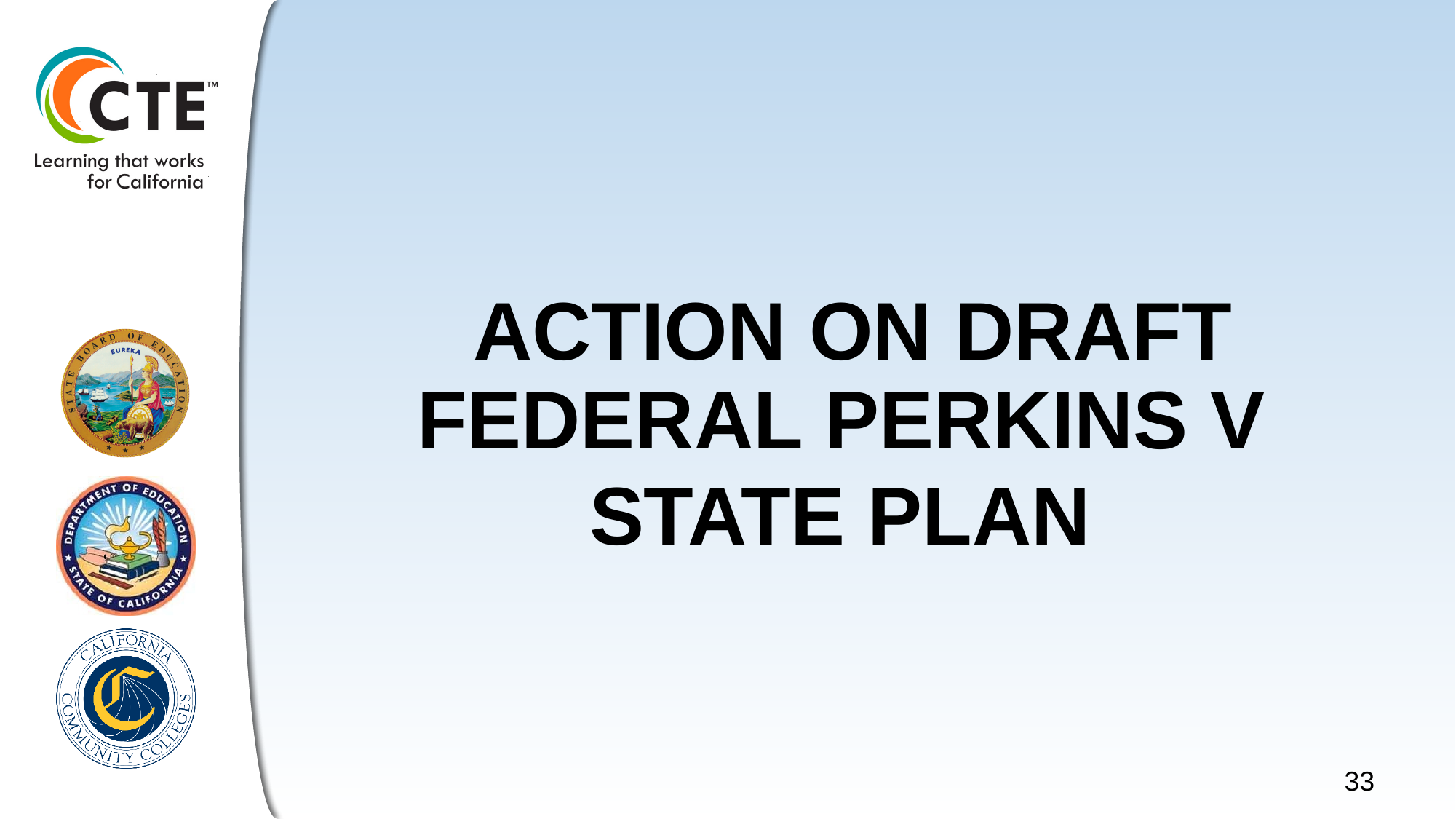

# ACTION ON DRAFT FEDERAL PERKINS V STATE PLAN